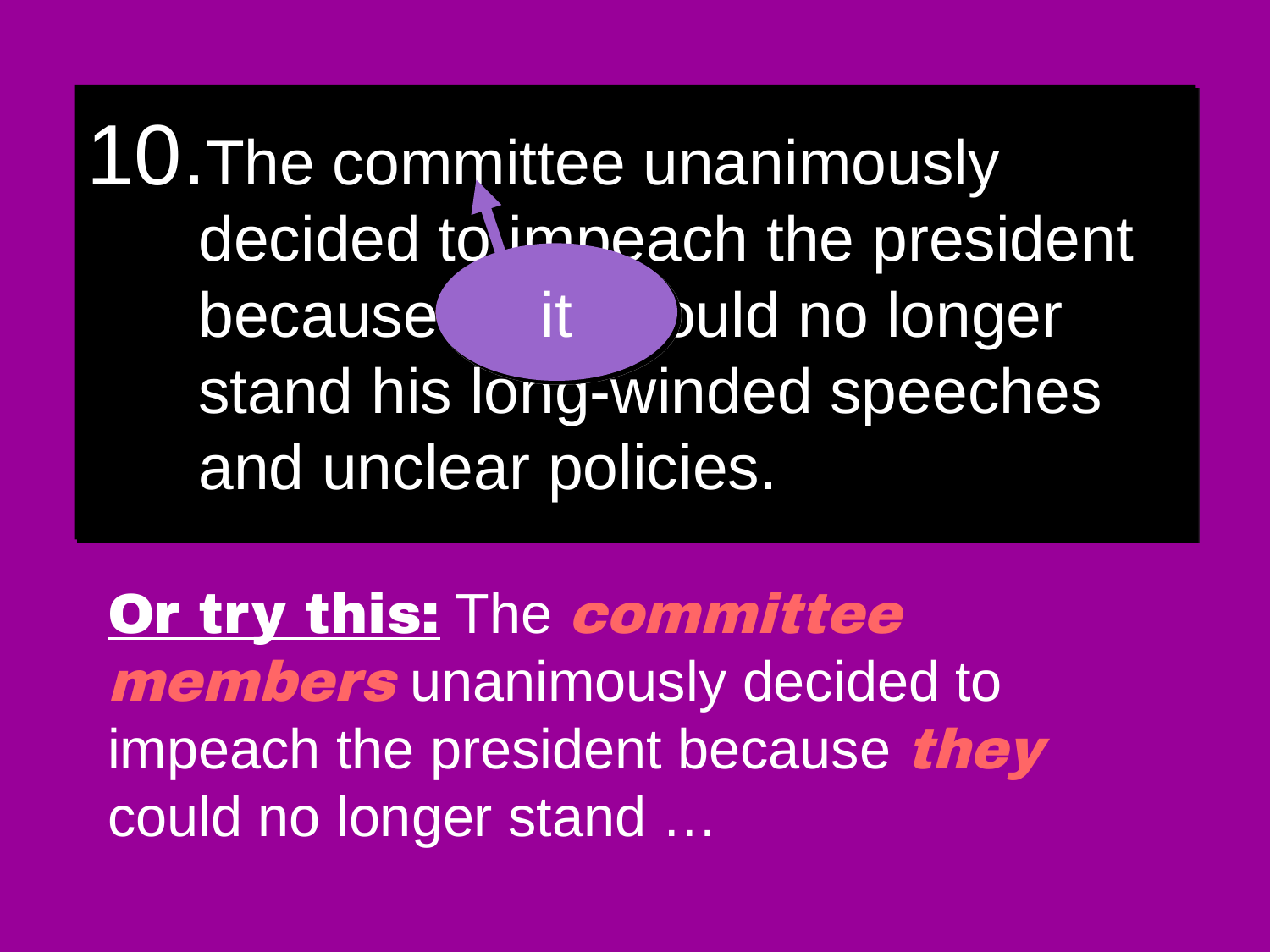

# The committee unanimously decided to impeach the president because  they  could no longer stand his long-winded speeches and unclear policies.

it
they

Or try this: The committee members unanimously decided to impeach the president because they could no longer stand …